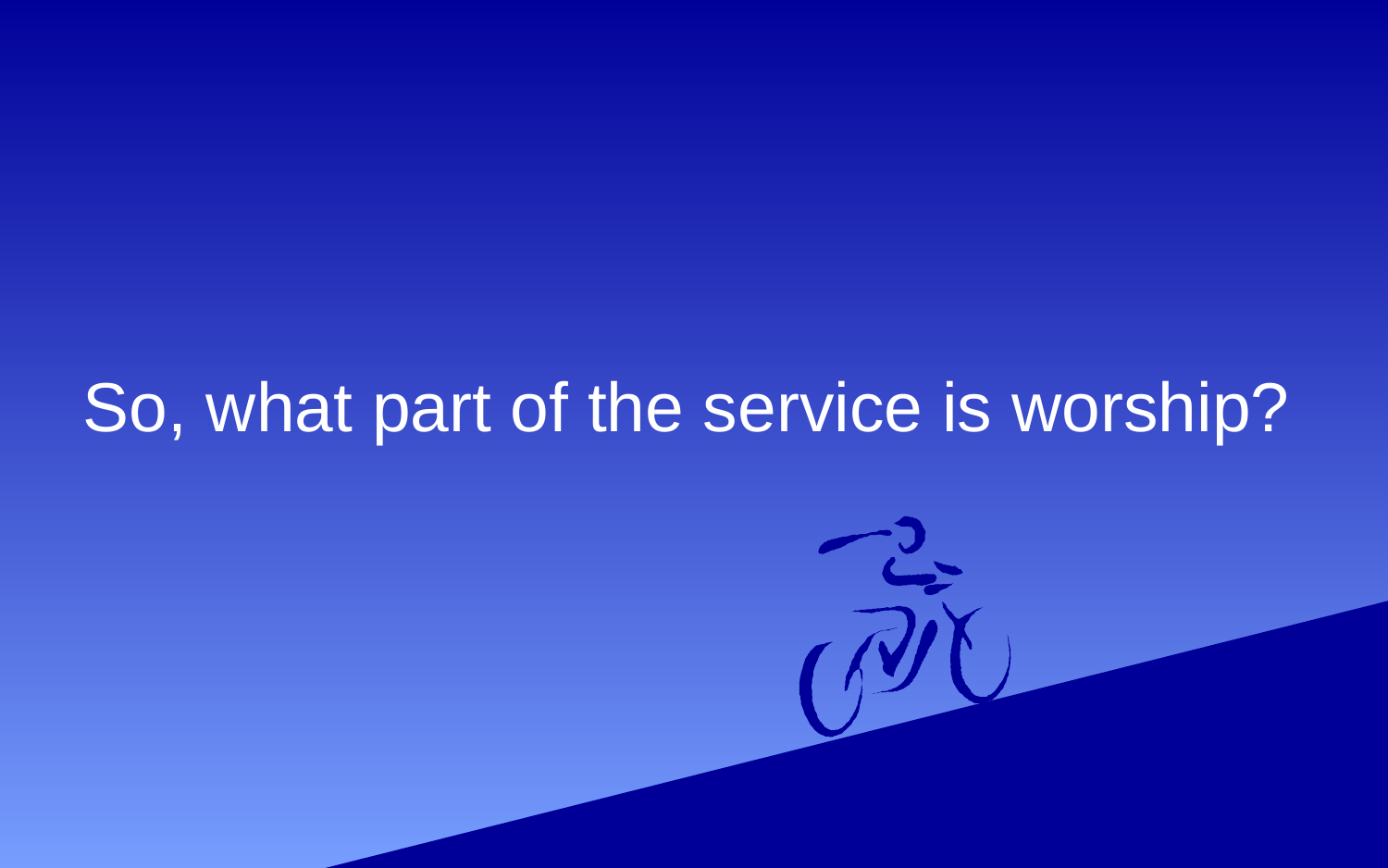

#

So, what part of the service is worship?